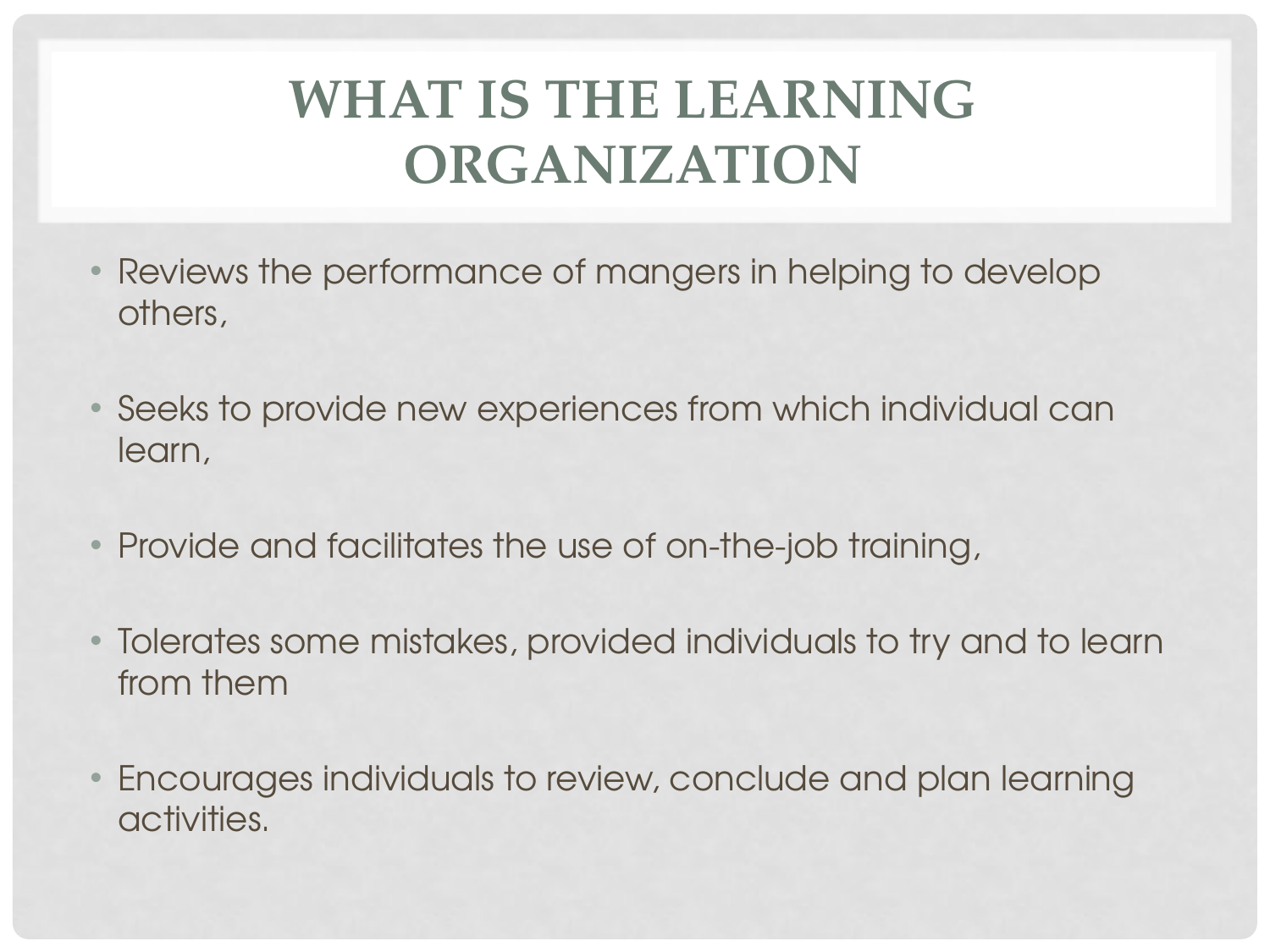

# What is the learning organization
Reviews the performance of mangers in helping to develop others,

Seeks to provide new experiences from which individual can learn,

Provide and facilitates the use of on-the-job training,

Tolerates some mistakes, provided individuals to try and to learn from them

Encourages individuals to review, conclude and plan learning activities.